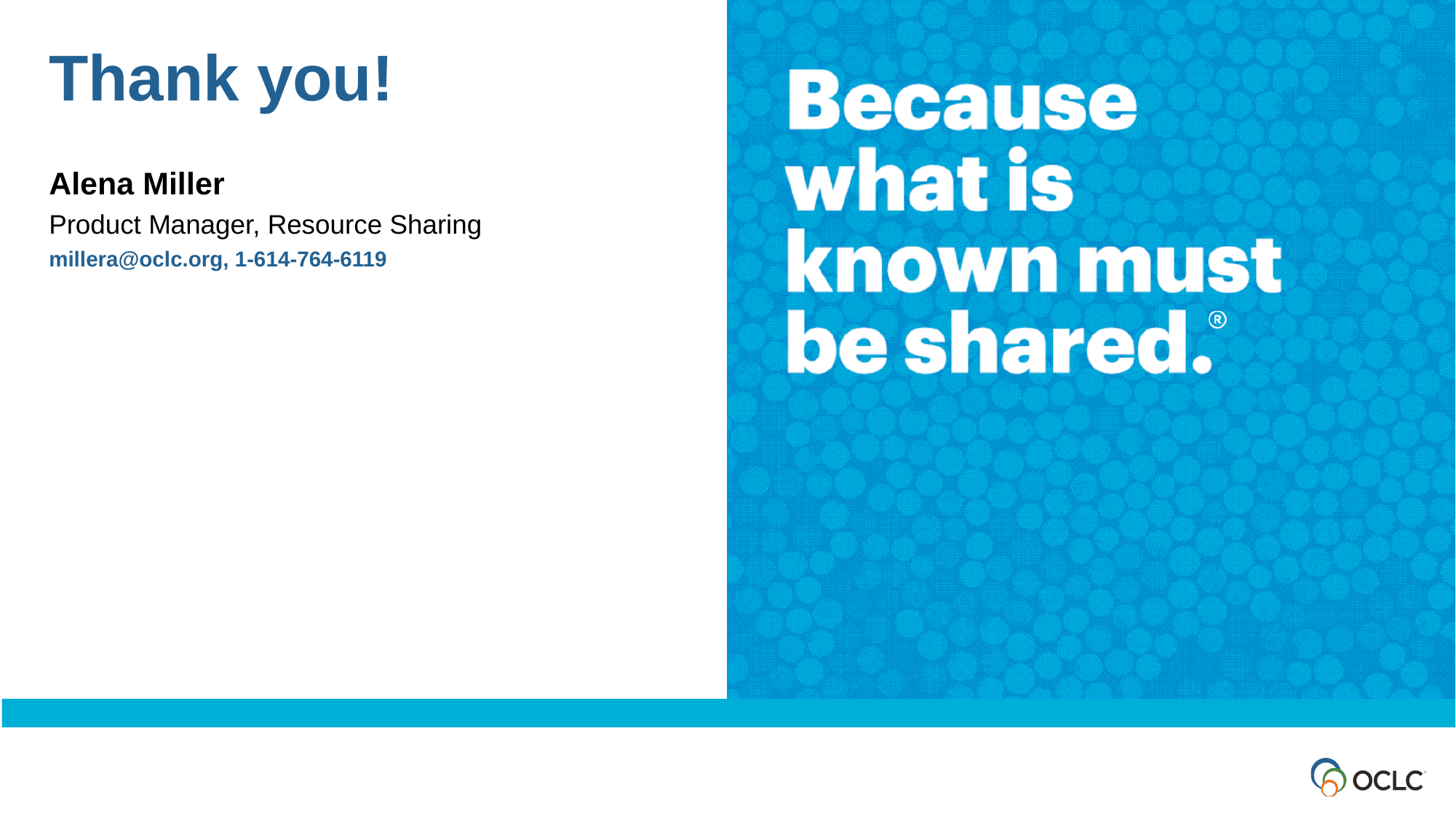

Thank you!
Alena Miller
Product Manager, Resource Sharing
millera@oclc.org, 1-614-764-6119